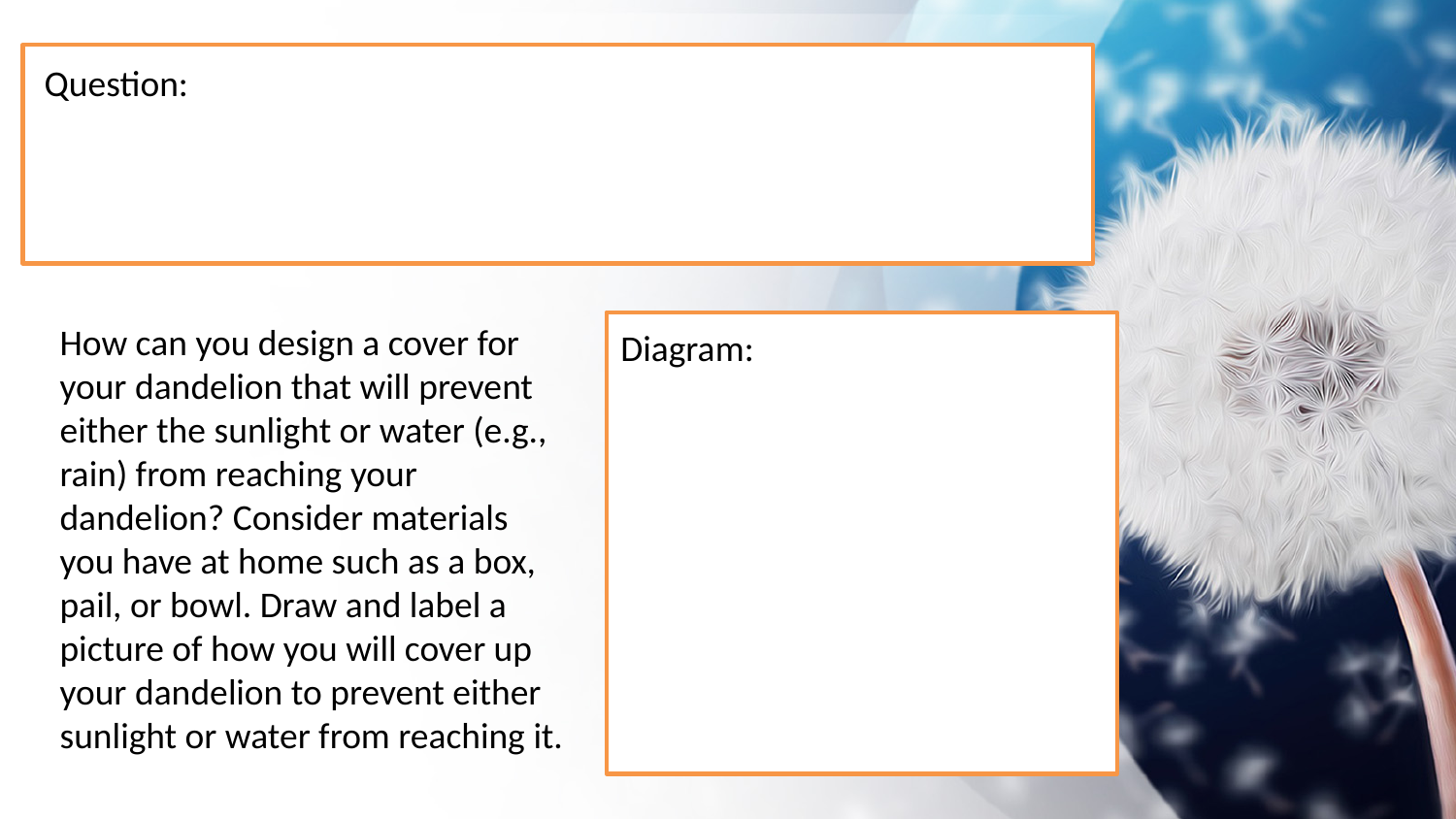

Question:
How can you design a cover for your dandelion that will prevent either the sunlight or water (e.g., rain) from reaching your dandelion? Consider materials you have at home such as a box, pail, or bowl. Draw and label a picture of how you will cover up your dandelion to prevent either sunlight or water from reaching it.

Diagram: